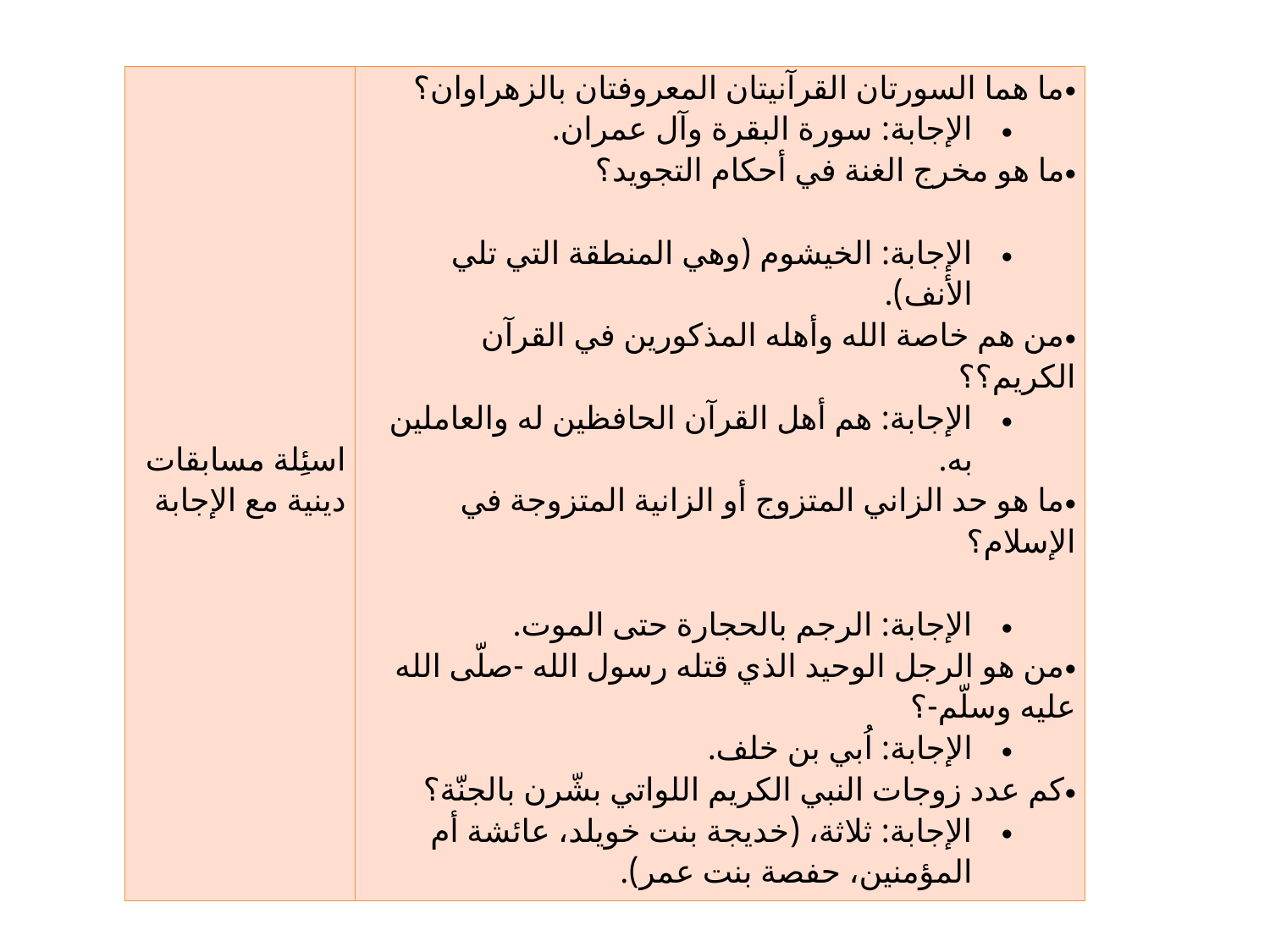

| اسئِلة مسابقات دينية مع الإجابة | ما هما السورتان القرآنيتان المعروفتان بالزهراوان؟ الإجابة: سورة البقرة وآل عمران. ما هو مخرج الغنة في أحكام التجويد؟ الإجابة: الخيشوم (وهي المنطقة التي تلي الأنف). من هم خاصة الله وأهله المذكورين في القرآن الكريم؟؟ الإجابة: هم أهل القرآن الحافظين له والعاملين به. ما هو حد الزاني المتزوج أو الزانية المتزوجة في الإسلام؟ الإجابة: الرجم بالحجارة حتى الموت. من هو الرجل الوحيد الذي قتله رسول الله -صلّى الله عليه وسلّم-؟ الإجابة: اُبي بن خلف. كم عدد زوجات النبي الكريم اللواتي بشّرن بالجنّة؟ الإجابة: ثلاثة، (خديجة بنت خويلد، عائشة أم المؤمنين، حفصة بنت عمر). |
| --- | --- |